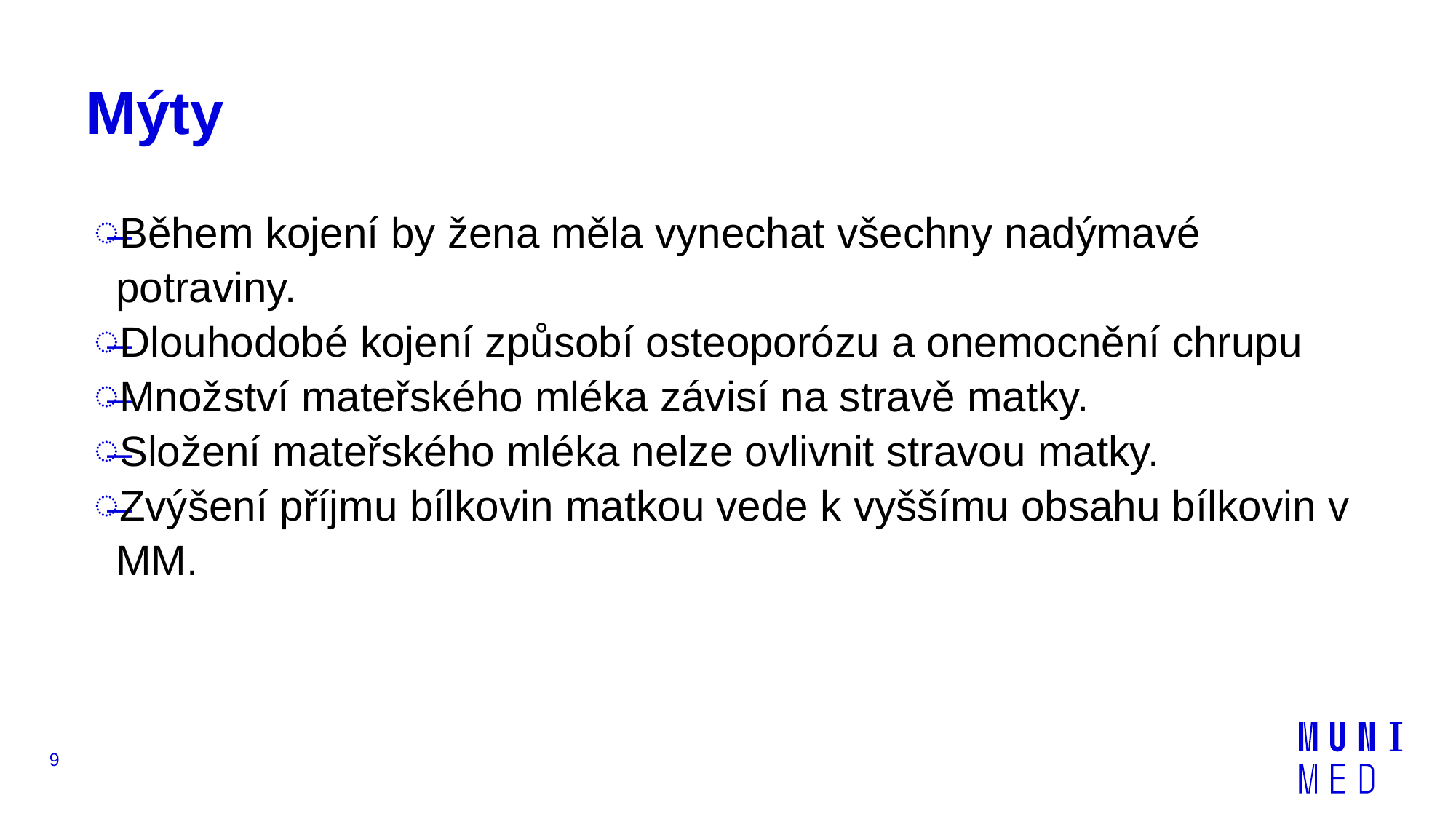

# Mýty
Během kojení by žena měla vynechat všechny nadýmavé potraviny.
Dlouhodobé kojení způsobí osteoporózu a onemocnění chrupu
Množství mateřského mléka závisí na stravě matky.
Složení mateřského mléka nelze ovlivnit stravou matky.
Zvýšení příjmu bílkovin matkou vede k vyššímu obsahu bílkovin v MM.

9